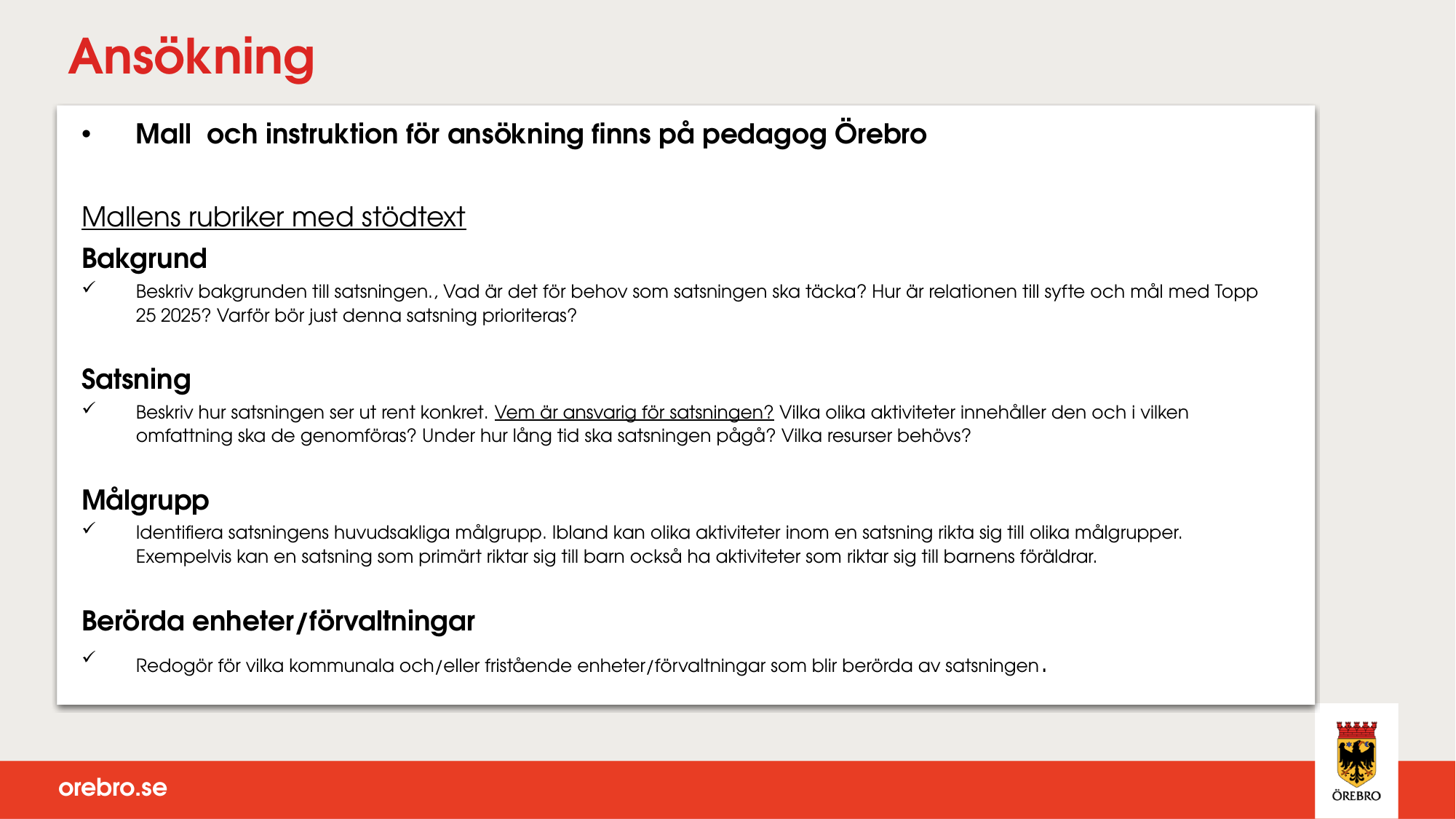

# Ansökning
Mall  och instruktion för ansökning finns på pedagog Örebro

Mallens rubriker med stödtext
Bakgrund
Beskriv bakgrunden till satsningen., Vad är det för behov som satsningen ska täcka? Hur är relationen till syfte och mål med Topp 25 2025? Varför bör just denna satsning prioriteras?

Satsning
Beskriv hur satsningen ser ut rent konkret. Vem är ansvarig för satsningen? Vilka olika aktiviteter innehåller den och i vilken omfattning ska de genomföras? Under hur lång tid ska satsningen pågå? Vilka resurser behövs?

Målgrupp
Identifiera satsningens huvudsakliga målgrupp. Ibland kan olika aktiviteter inom en satsning rikta sig till olika målgrupper. Exempelvis kan en satsning som primärt riktar sig till barn också ha aktiviteter som riktar sig till barnens föräldrar.

Berörda enheter/förvaltningar
Redogör för vilka kommunala och/eller fristående enheter/förvaltningar som blir berörda av satsningen.